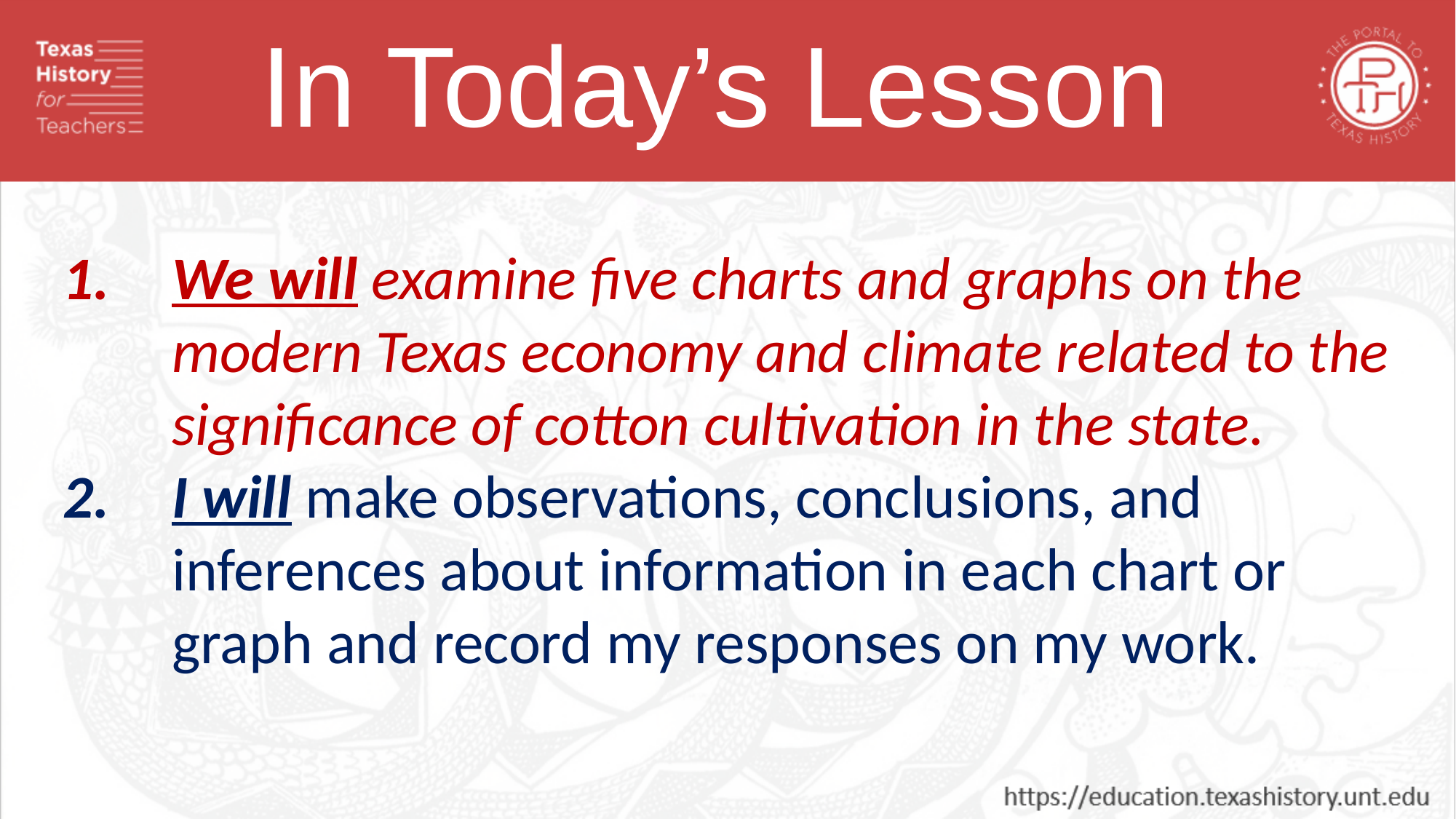

In Today’s Lesson
We will examine five charts and graphs on the modern Texas economy and climate related to the significance of cotton cultivation in the state.
I will make observations, conclusions, and inferences about information in each chart or graph and record my responses on my work.